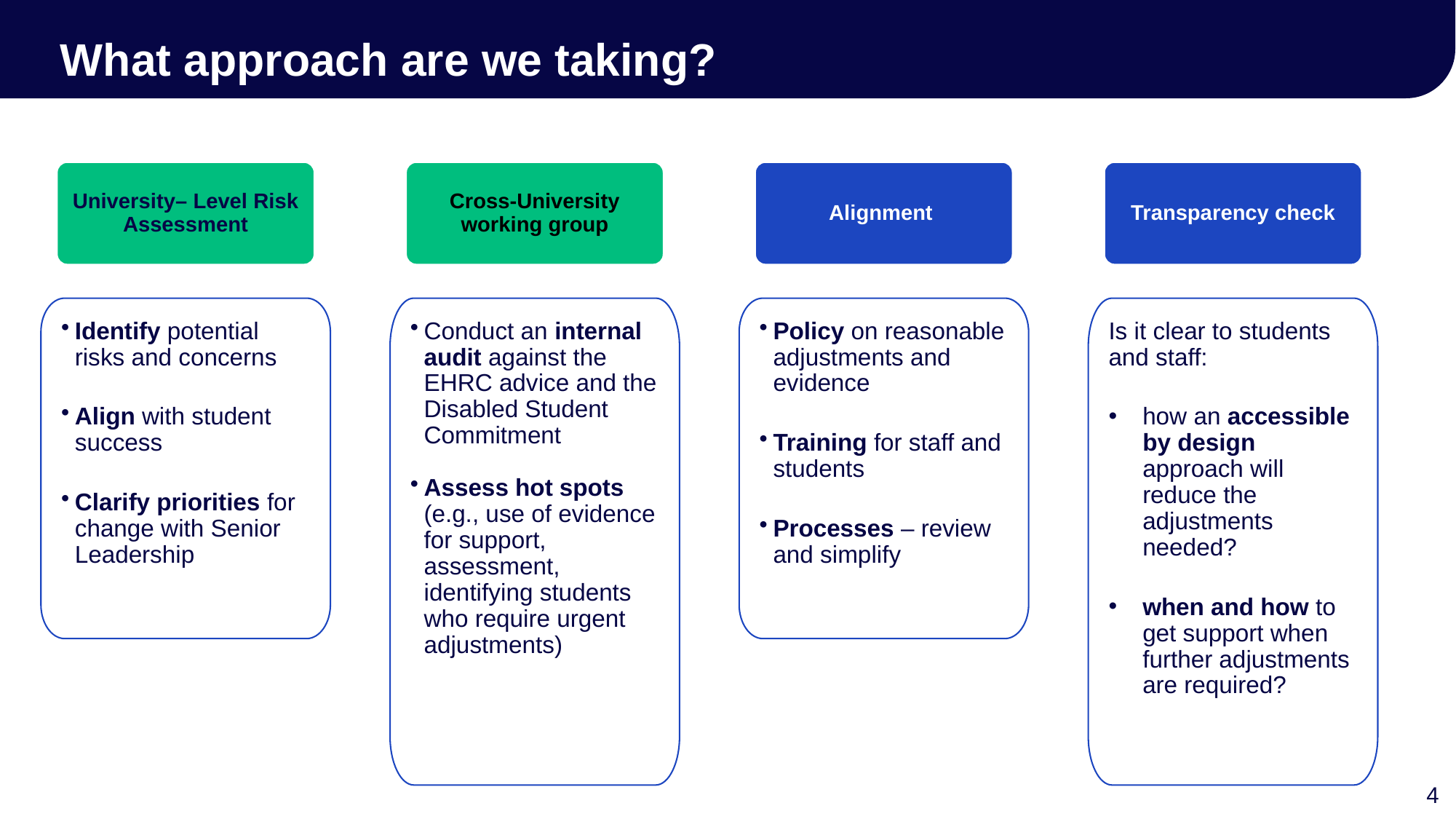

What approach are we taking?
University– Level Risk Assessment
Cross-University working group
Alignment
Transparency check
Identify potential risks and concerns

Align with student success

Clarify priorities for change with Senior Leadership
Conduct an internal audit against the EHRC advice and the Disabled Student Commitment

Assess hot spots (e.g., use of evidence for support, assessment, identifying students who require urgent adjustments)
Policy on reasonable adjustments and evidence

Training for staff and students

Processes – review and simplify
Is it clear to students and staff:

how an accessible by design approach will reduce the adjustments  needed?

when and how to get support when further adjustments are required?